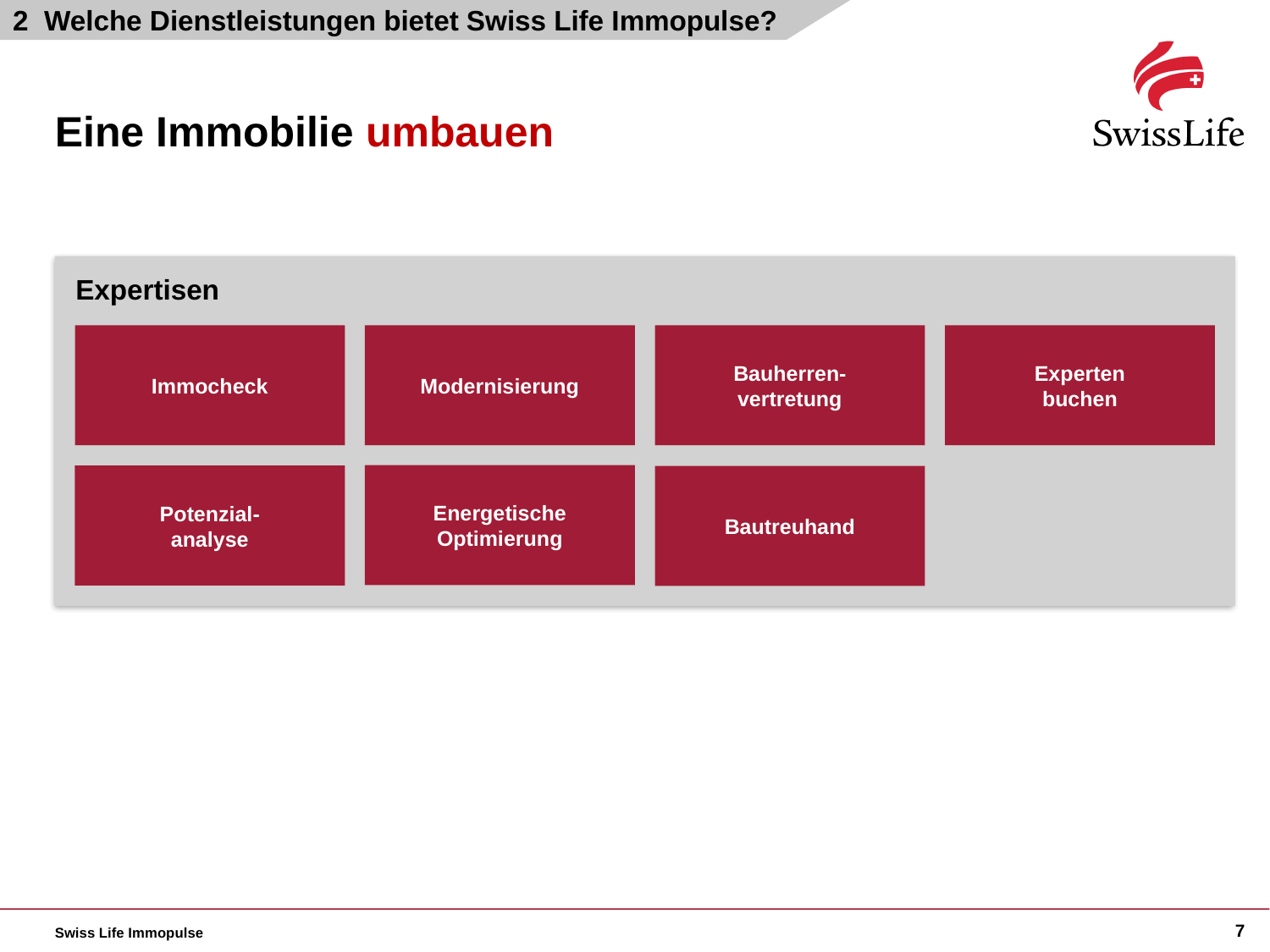

2  Welche Dienstleistungen bietet Swiss Life Immopulse?

Eine Immobilie umbauen

Expertisen
Immocheck
Modernisierung
Bauherren-
vertretung
Experten
buchen
Energetische
Optimierung
Potenzial-
analyse
Bautreuhand
Swiss Life Immopulse
7